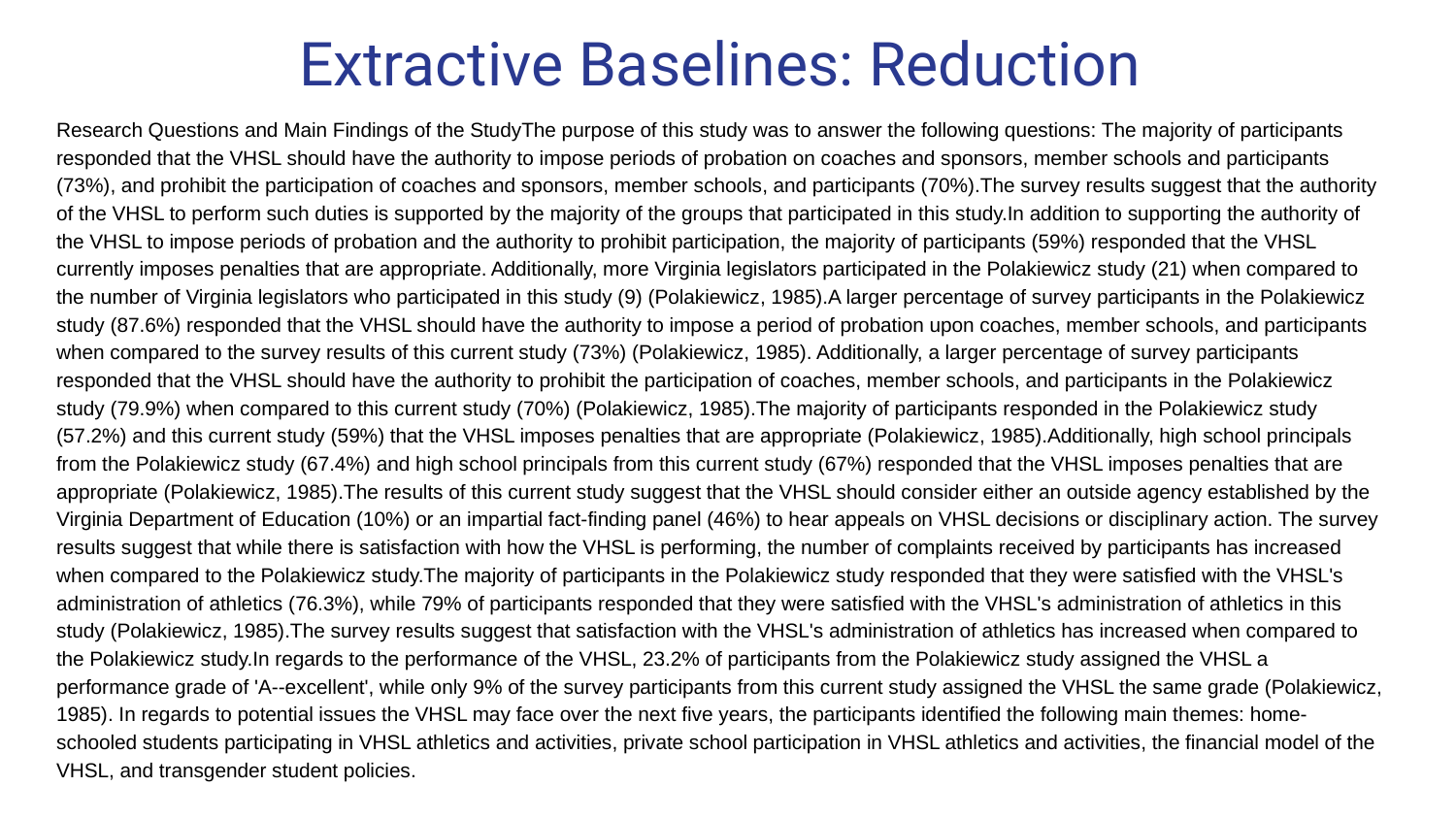

Extractive Baselines: Reduction
Research Questions and Main Findings of the StudyThe purpose of this study was to answer the following questions: The majority of participants responded that the VHSL should have the authority to impose periods of probation on coaches and sponsors, member schools and participants (73%), and prohibit the participation of coaches and sponsors, member schools, and participants (70%).The survey results suggest that the authority of the VHSL to perform such duties is supported by the majority of the groups that participated in this study.In addition to supporting the authority of the VHSL to impose periods of probation and the authority to prohibit participation, the majority of participants (59%) responded that the VHSL currently imposes penalties that are appropriate. Additionally, more Virginia legislators participated in the Polakiewicz study (21) when compared to the number of Virginia legislators who participated in this study (9) (Polakiewicz, 1985).A larger percentage of survey participants in the Polakiewicz study (87.6%) responded that the VHSL should have the authority to impose a period of probation upon coaches, member schools, and participants when compared to the survey results of this current study (73%) (Polakiewicz, 1985). Additionally, a larger percentage of survey participants responded that the VHSL should have the authority to prohibit the participation of coaches, member schools, and participants in the Polakiewicz study (79.9%) when compared to this current study (70%) (Polakiewicz, 1985).The majority of participants responded in the Polakiewicz study (57.2%) and this current study (59%) that the VHSL imposes penalties that are appropriate (Polakiewicz, 1985).Additionally, high school principals from the Polakiewicz study (67.4%) and high school principals from this current study (67%) responded that the VHSL imposes penalties that are appropriate (Polakiewicz, 1985).The results of this current study suggest that the VHSL should consider either an outside agency established by the Virginia Department of Education (10%) or an impartial fact-finding panel (46%) to hear appeals on VHSL decisions or disciplinary action. The survey results suggest that while there is satisfaction with how the VHSL is performing, the number of complaints received by participants has increased when compared to the Polakiewicz study.The majority of participants in the Polakiewicz study responded that they were satisfied with the VHSL's administration of athletics (76.3%), while 79% of participants responded that they were satisfied with the VHSL's administration of athletics in this study (Polakiewicz, 1985).The survey results suggest that satisfaction with the VHSL's administration of athletics has increased when compared to the Polakiewicz study.In regards to the performance of the VHSL, 23.2% of participants from the Polakiewicz study assigned the VHSL a performance grade of 'A--excellent', while only 9% of the survey participants from this current study assigned the VHSL the same grade (Polakiewicz, 1985). In regards to potential issues the VHSL may face over the next five years, the participants identified the following main themes: home-schooled students participating in VHSL athletics and activities, private school participation in VHSL athletics and activities, the financial model of the VHSL, and transgender student policies.